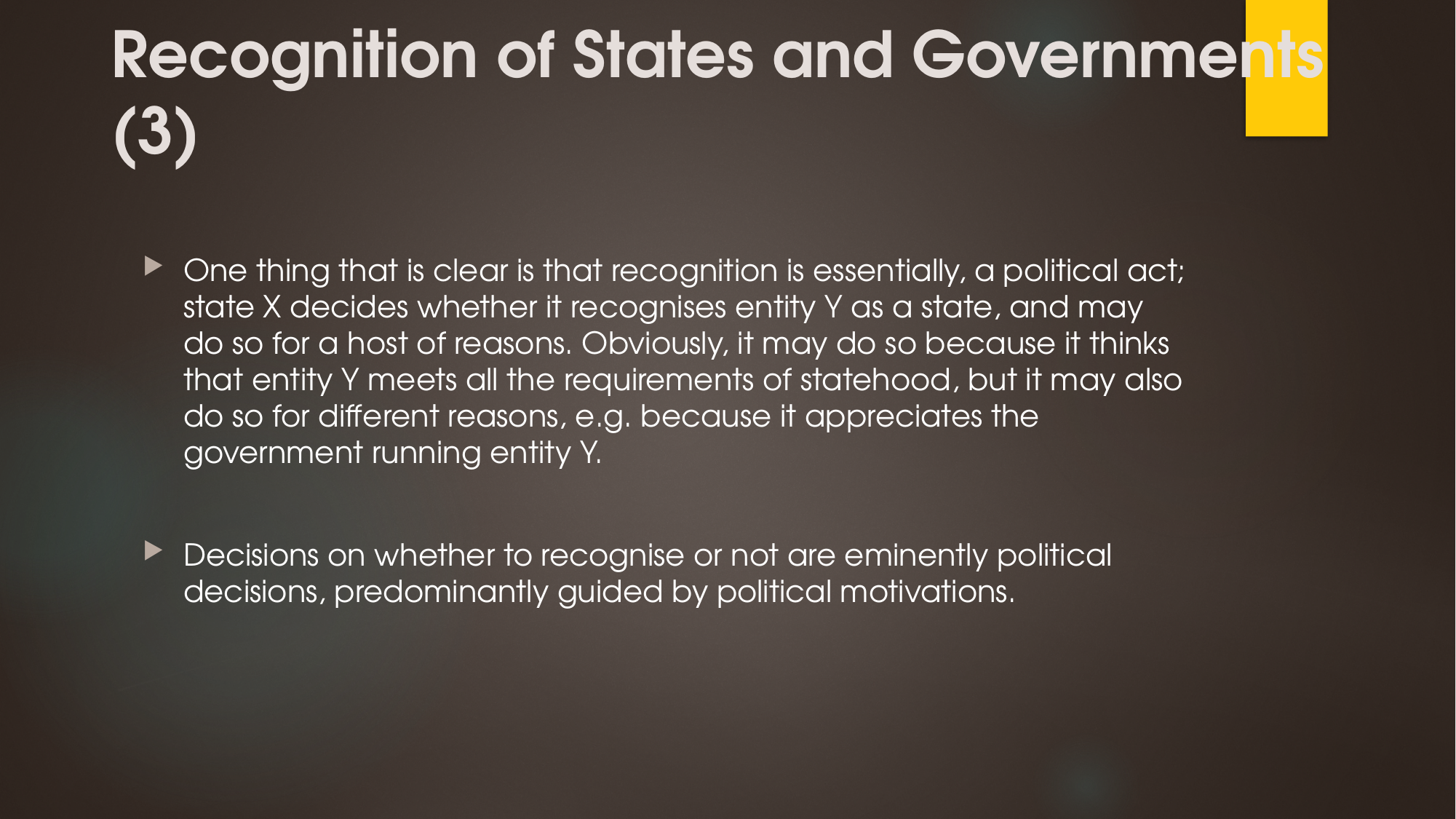

# Recognition of States and Governments (3)
One thing that is clear is that recognition is essentially, a political act; state X decides whether it recognises entity Y as a state, and may do so for a host of reasons. Obviously, it may do so because it thinks that entity Y meets all the requirements of statehood, but it may also do so for different reasons, e.g. because it appreciates the government running entity Y.

Decisions on whether to recognise or not are eminently political decisions, predominantly guided by political motivations.